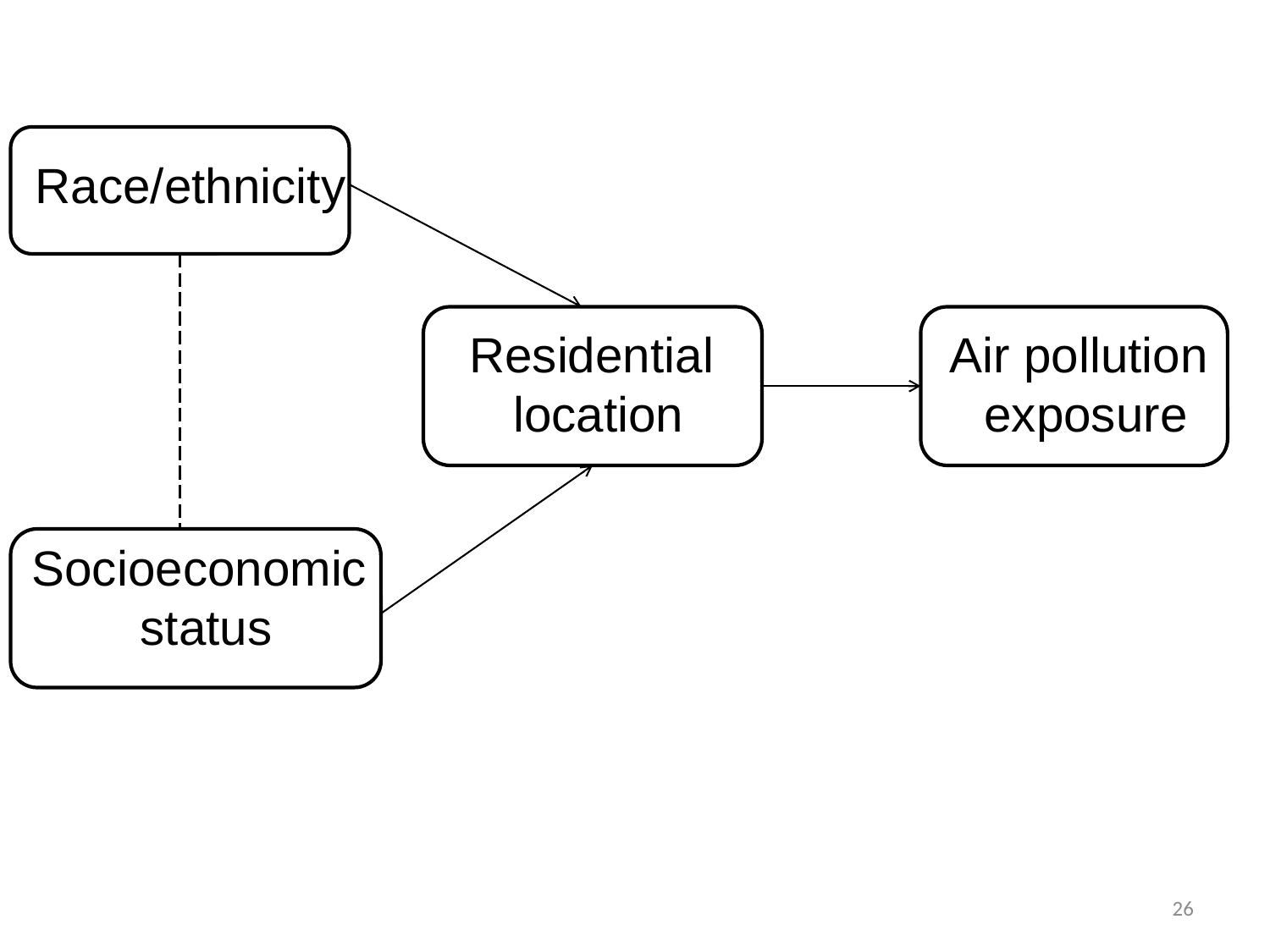

Race/ethnicity

Residential
location
Air pollution
 exposure

Socioeconomic
status
26